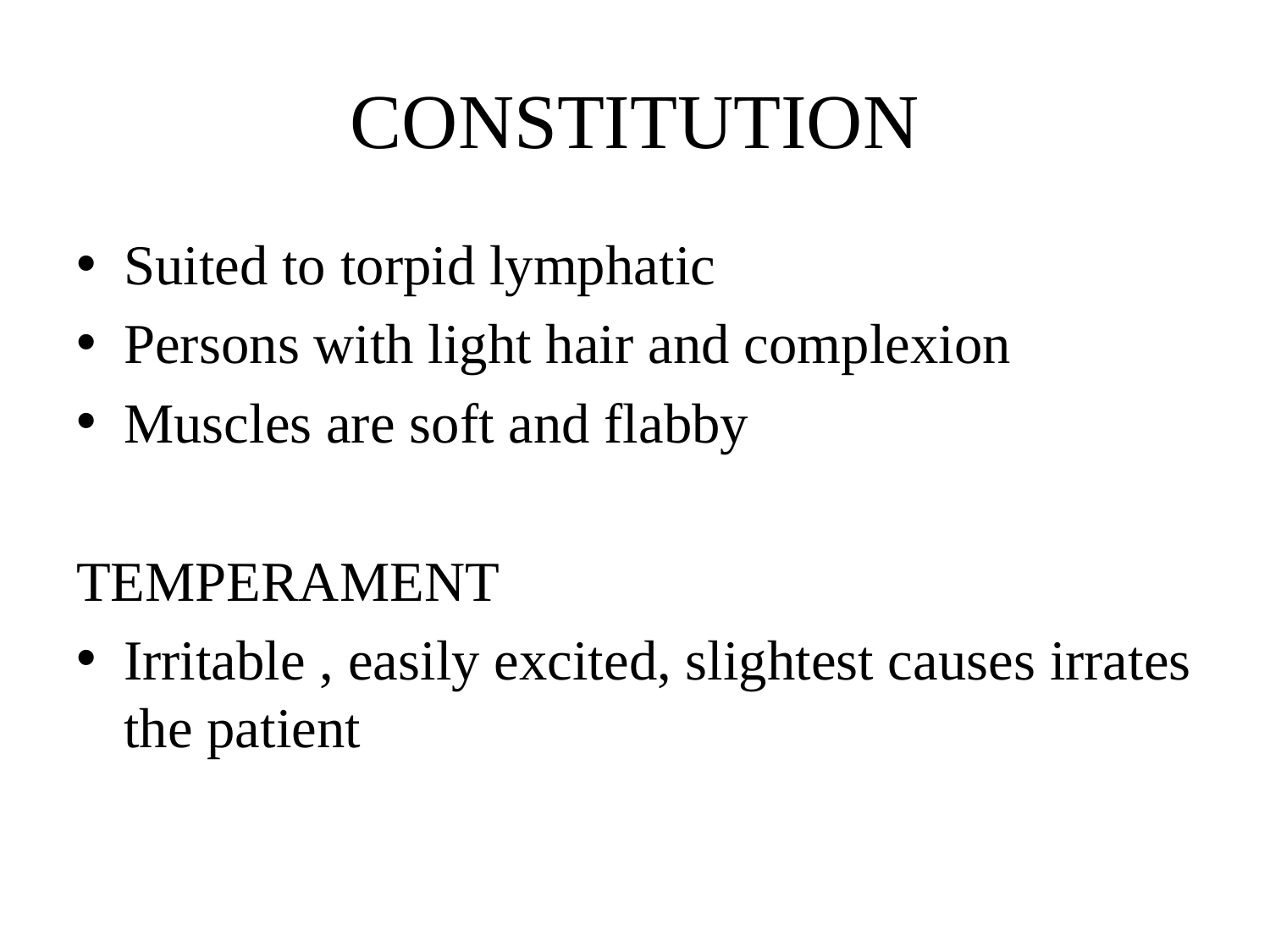

# CONSTITUTION
Suited to torpid lymphatic
Persons with light hair and complexion
Muscles are soft and flabby

TEMPERAMENT
Irritable , easily excited, slightest causes irrates the patient